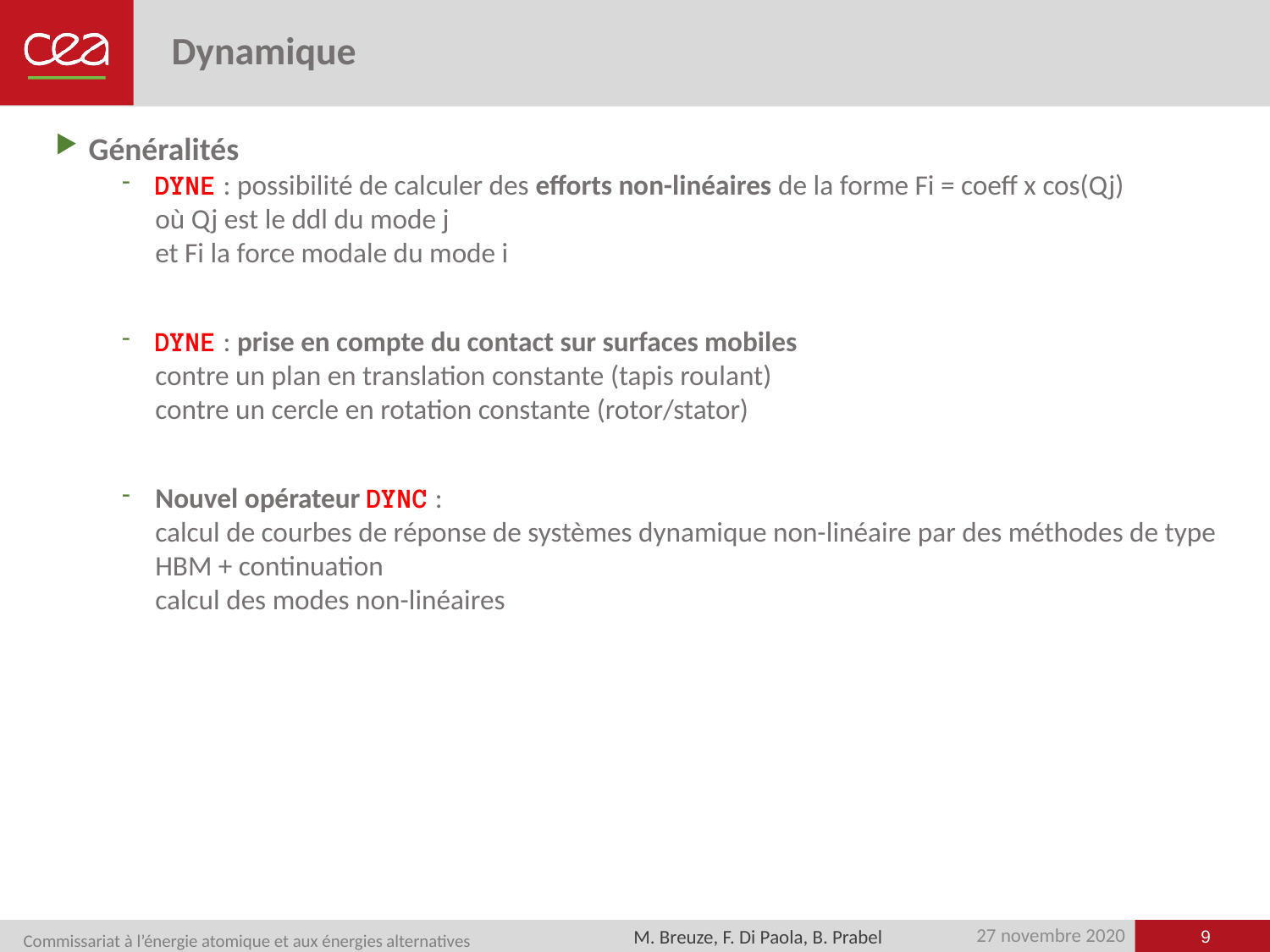

# Dynamique
Généralités
DYNE : possibilité de calculer des efforts non-linéaires de la forme Fi = coeff x cos(Qj)
où Qj est le ddl du mode j
et Fi la force modale du mode i

DYNE : prise en compte du contact sur surfaces mobiles
contre un plan en translation constante (tapis roulant)
contre un cercle en rotation constante (rotor/stator)

Nouvel opérateur DYNC :
calcul de courbes de réponse de systèmes dynamique non-linéaire par des méthodes de type HBM + continuation
calcul des modes non-linéaires
9